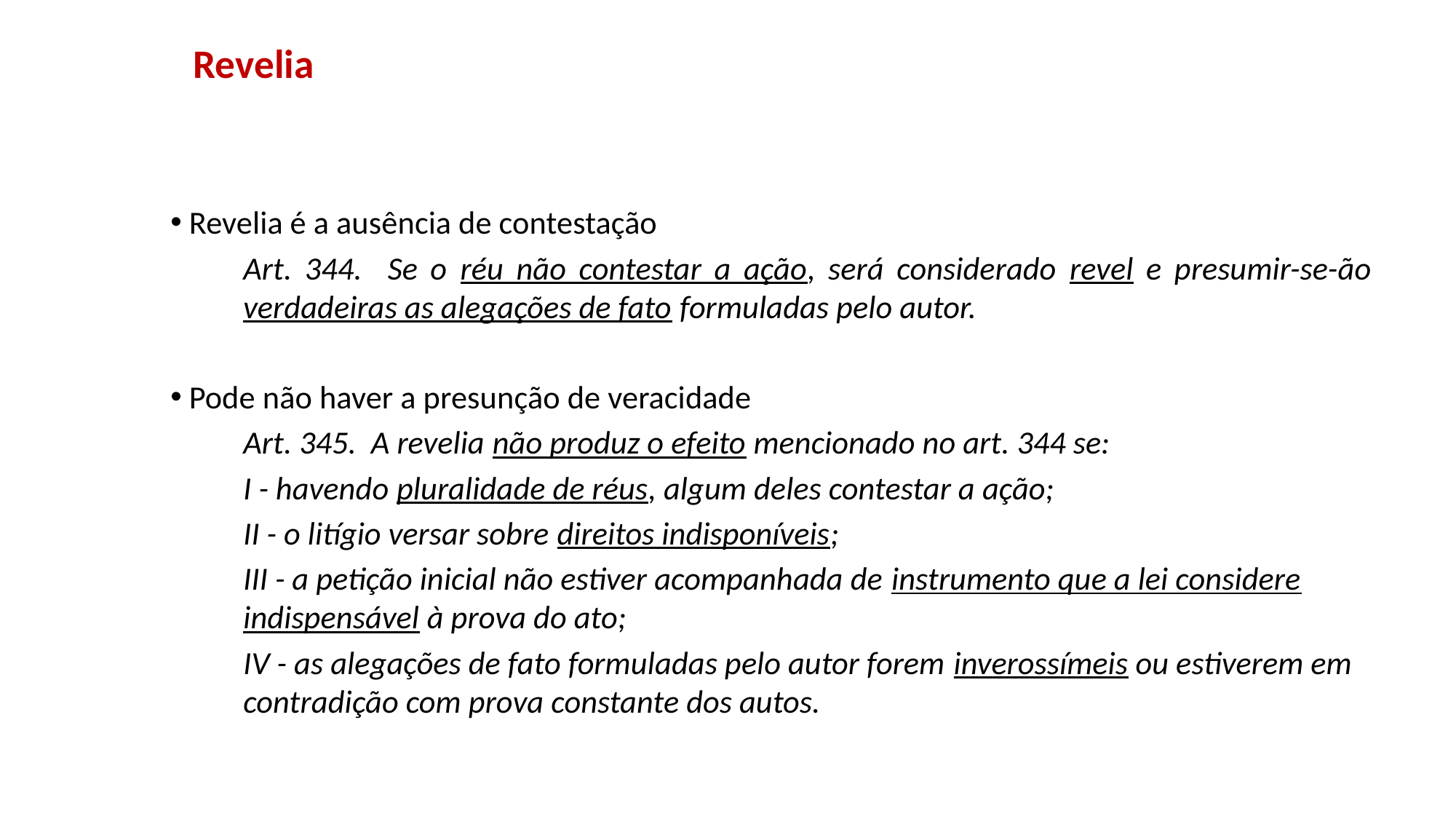

# Revelia
 Revelia é a ausência de contestação
Art. 344.  Se o réu não contestar a ação, será considerado revel e presumir-se-ão verdadeiras as alegações de fato formuladas pelo autor.

 Pode não haver a presunção de veracidade
Art. 345.  A revelia não produz o efeito mencionado no art. 344 se:
I - havendo pluralidade de réus, algum deles contestar a ação;
II - o litígio versar sobre direitos indisponíveis;
III - a petição inicial não estiver acompanhada de instrumento que a lei considere indispensável à prova do ato;
IV - as alegações de fato formuladas pelo autor forem inverossímeis ou estiverem em contradição com prova constante dos autos.